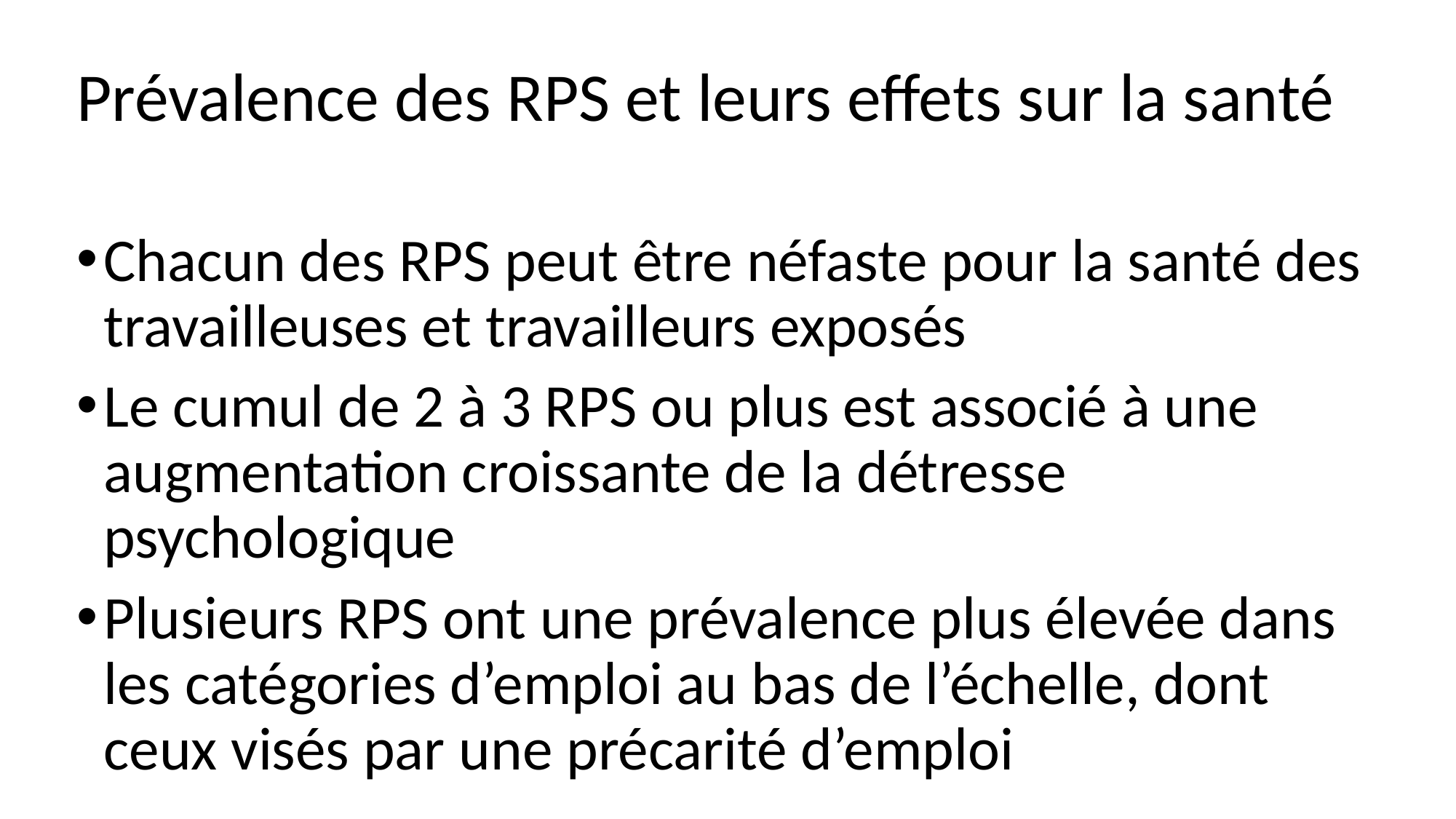

# Prévalence des RPS et leurs effets sur la santé
Chacun des RPS peut être néfaste pour la santé des travailleuses et travailleurs exposés
Le cumul de 2 à 3 RPS ou plus est associé à une augmentation croissante de la détresse psychologique
Plusieurs RPS ont une prévalence plus élevée dans les catégories d’emploi au bas de l’échelle, dont ceux visés par une précarité d’emploi